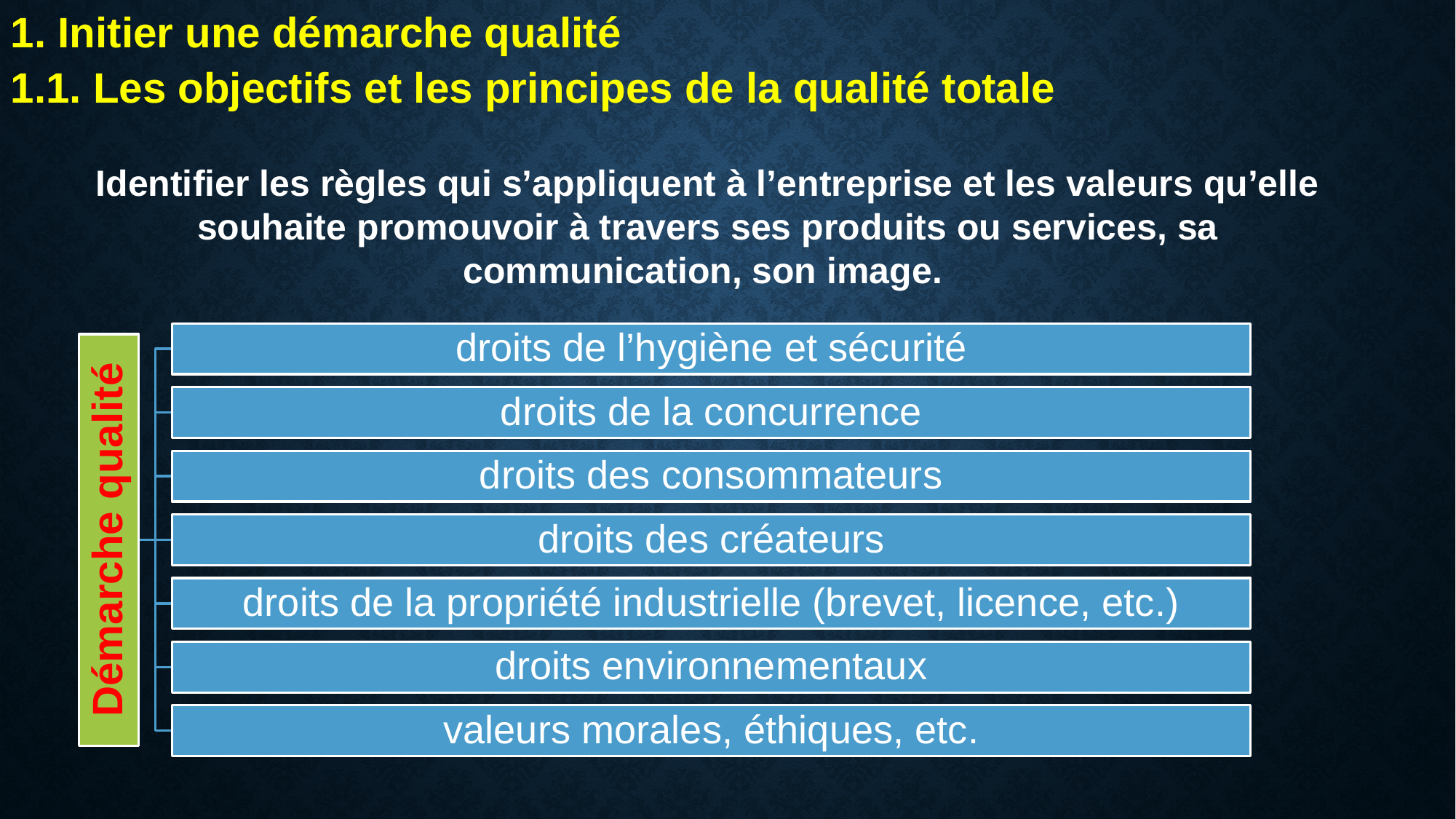

1. Initier une démarche qualité
1.1. Les objectifs et les principes de la qualité totale
Identifier les règles qui s’appliquent à l’entreprise et les valeurs qu’elle souhaite promouvoir à travers ses produits ou services, sa communication, son image.

Démarche qualité
droits de l’hygiène et sécurité
droits de la concurrence
droits des consommateurs
droits des créateurs
droits de la propriété industrielle (brevet, licence, etc.)
droits environnementaux
valeurs morales, éthiques, etc.